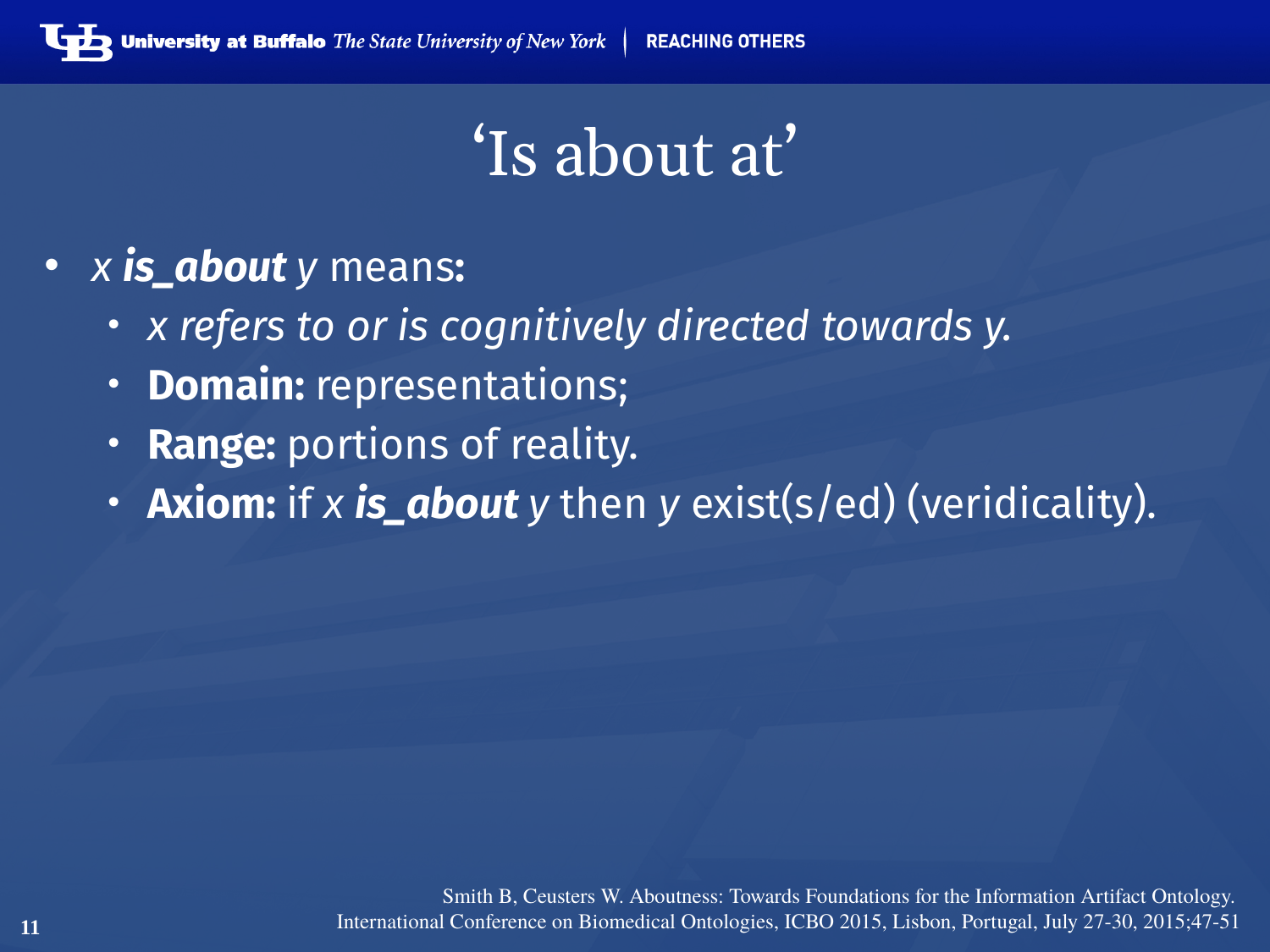

# ‘Is about at’
x is_about y means:
x refers to or is cognitively directed towards y.
Domain: representations;
Range: portions of reality.
Axiom: if x is_about y then y exist(s/ed) (veridicality).

Smith B, Ceusters W. Aboutness: Towards Foundations for the Information Artifact Ontology.
International Conference on Biomedical Ontologies, ICBO 2015, Lisbon, Portugal, July 27-30, 2015;47-51
11